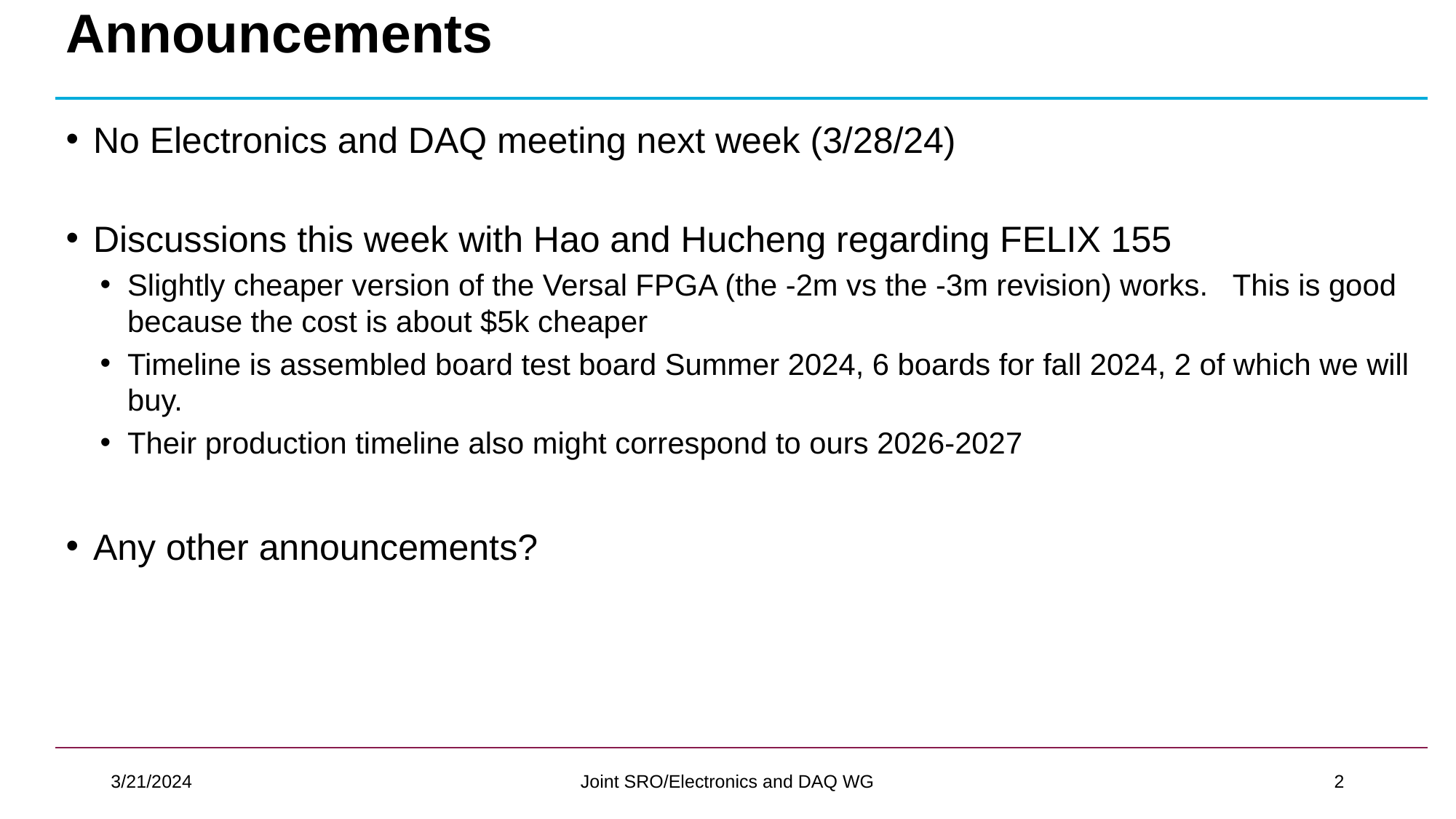

# Announcements
No Electronics and DAQ meeting next week (3/28/24)

Discussions this week with Hao and Hucheng regarding FELIX 155
Slightly cheaper version of the Versal FPGA (the -2m vs the -3m revision) works.   This is good because the cost is about $5k cheaper
Timeline is assembled board test board Summer 2024, 6 boards for fall 2024, 2 of which we will buy.
Their production timeline also might correspond to ours 2026-2027

Any other announcements?
3/21/2024
Joint SRO/Electronics and DAQ WG
2